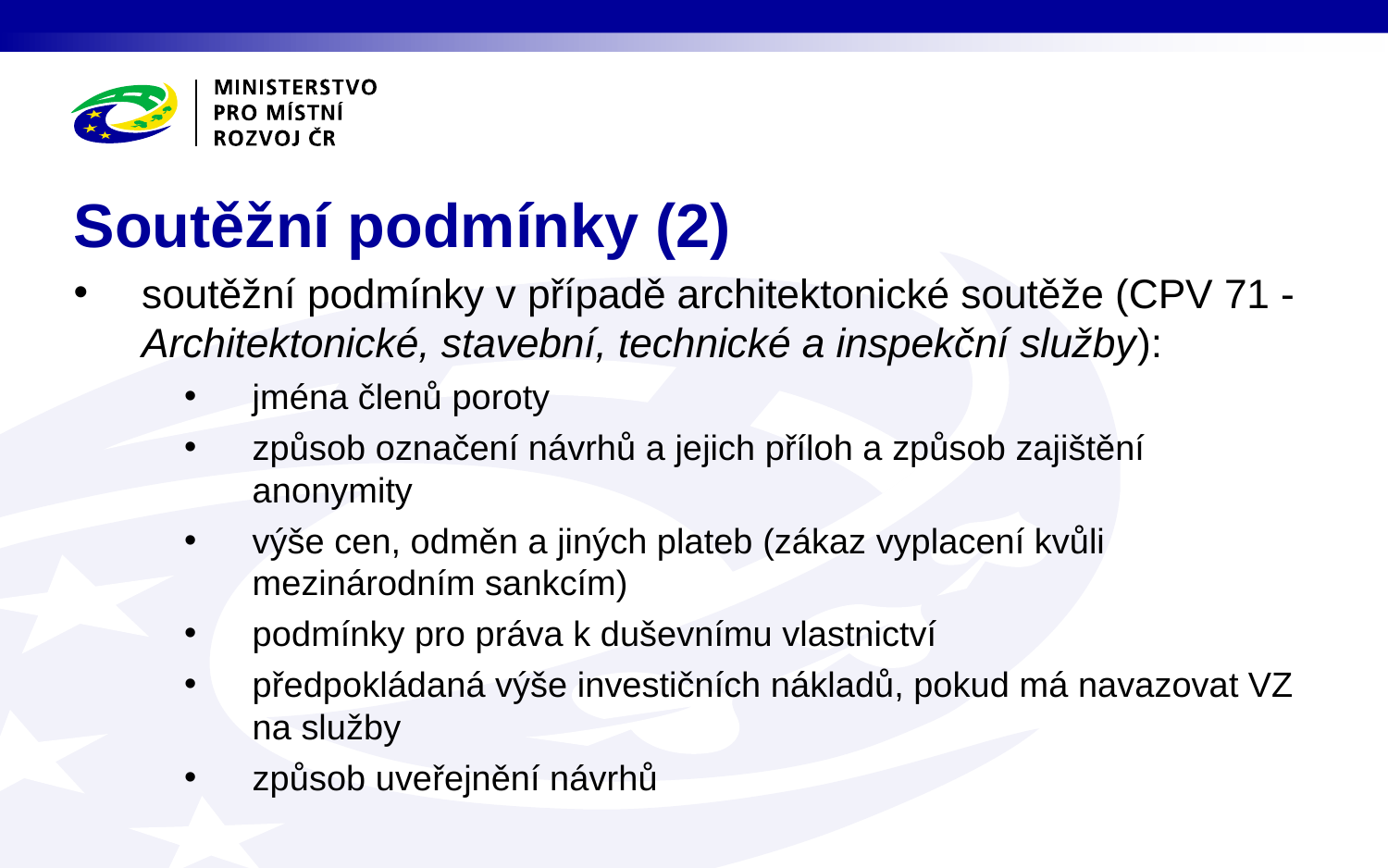

# Soutěžní podmínky (2)
soutěžní podmínky v případě architektonické soutěže (CPV 71 - Architektonické, stavební, technické a inspekční služby):
jména členů poroty
způsob označení návrhů a jejich příloh a způsob zajištění anonymity
výše cen, odměn a jiných plateb (zákaz vyplacení kvůli mezinárodním sankcím)
podmínky pro práva k duševnímu vlastnictví
předpokládaná výše investičních nákladů, pokud má navazovat VZ na služby
způsob uveřejnění návrhů